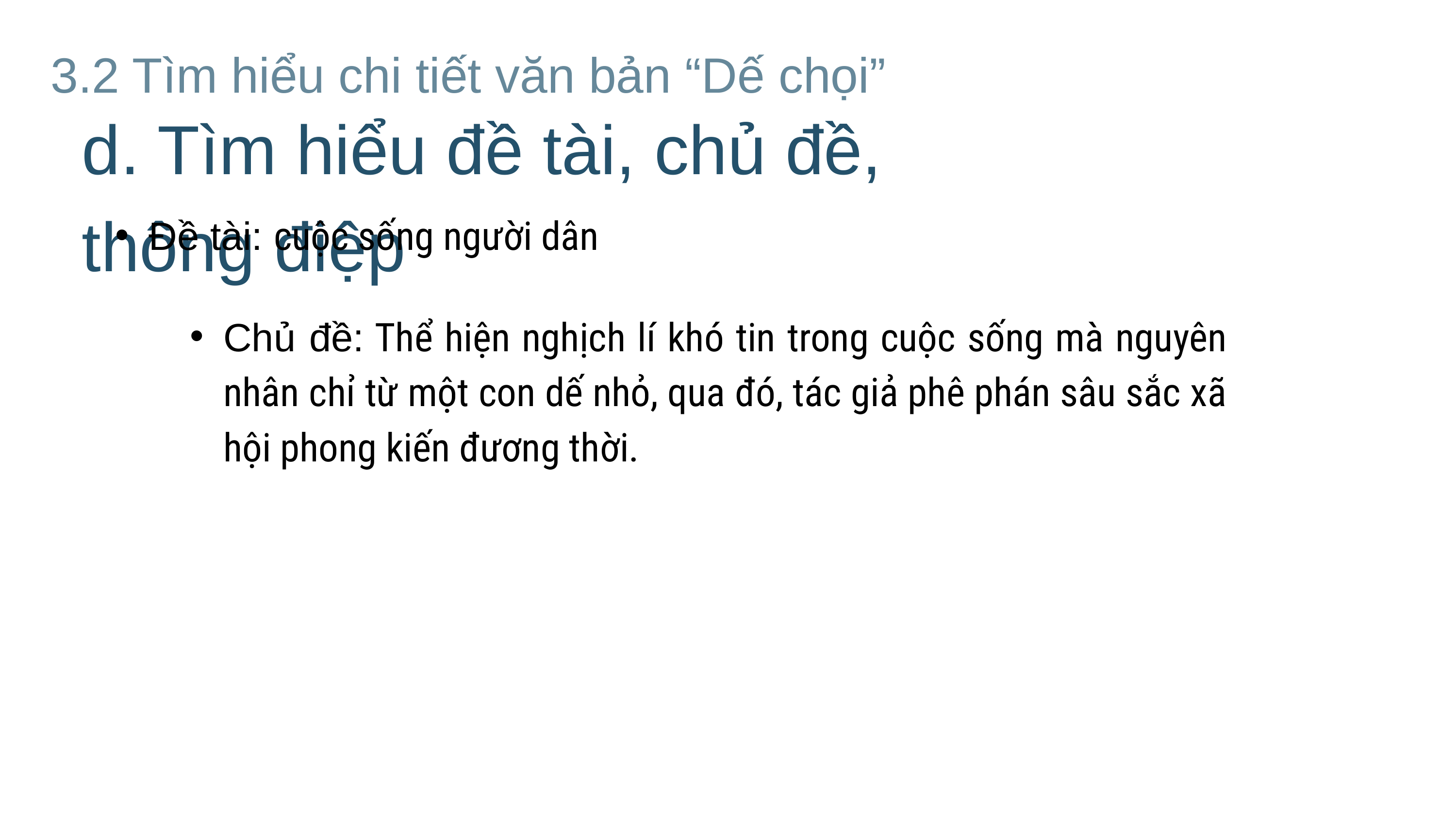

3.2 Tìm hiểu chi tiết văn bản “Dế chọi”

d. Tìm hiểu đề tài, chủ đề, thông điệp
Đề tài: cuộc sống người dân

Chủ đề: Thể hiện nghịch lí khó tin trong cuộc sống mà nguyên nhân chỉ từ một con dế nhỏ, qua đó, tác giả phê phán sâu sắc xã hội phong kiến đương thời.